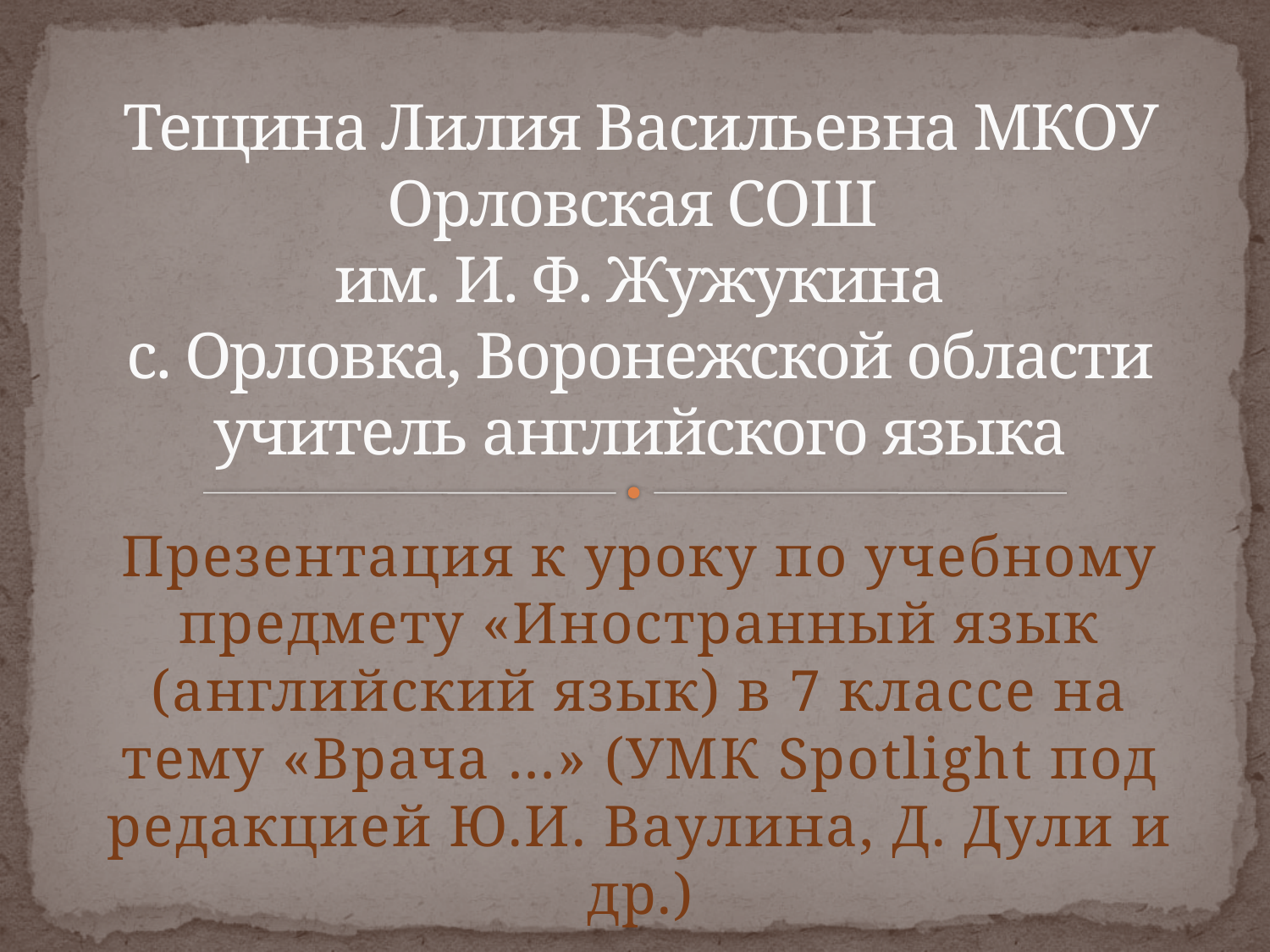

# Тещина Лилия Васильевна МКОУ Орловская СОШ им. И. Ф. Жужукина с. Орловка, Воронежской области учитель английского языка
Презентация к уроку по учебному предмету «Иностранный язык (английский язык) в 7 классе на тему «Врача …» (УМК Spotlight под редакцией Ю.И. Ваулина, Д. Дули и др.)